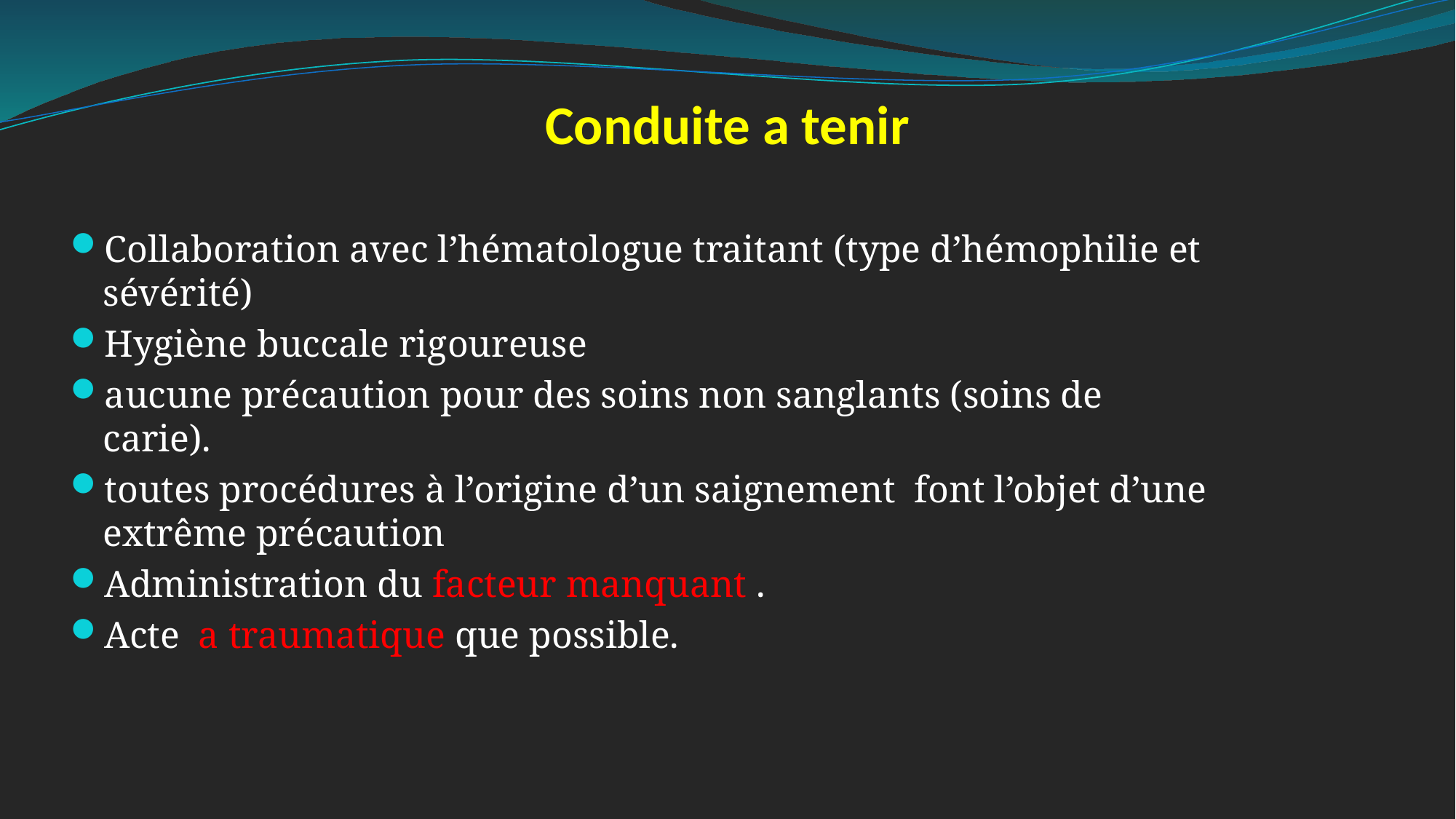

# Conduite a tenir
Collaboration avec l’hématologue traitant (type d’hémophilie et sévérité)
Hygiène buccale rigoureuse
aucune précaution pour des soins non sanglants (soins de carie).
toutes procédures à l’origine d’un saignement  font l’objet d’une extrême précaution
Administration du facteur manquant .
Acte  a traumatique que possible.